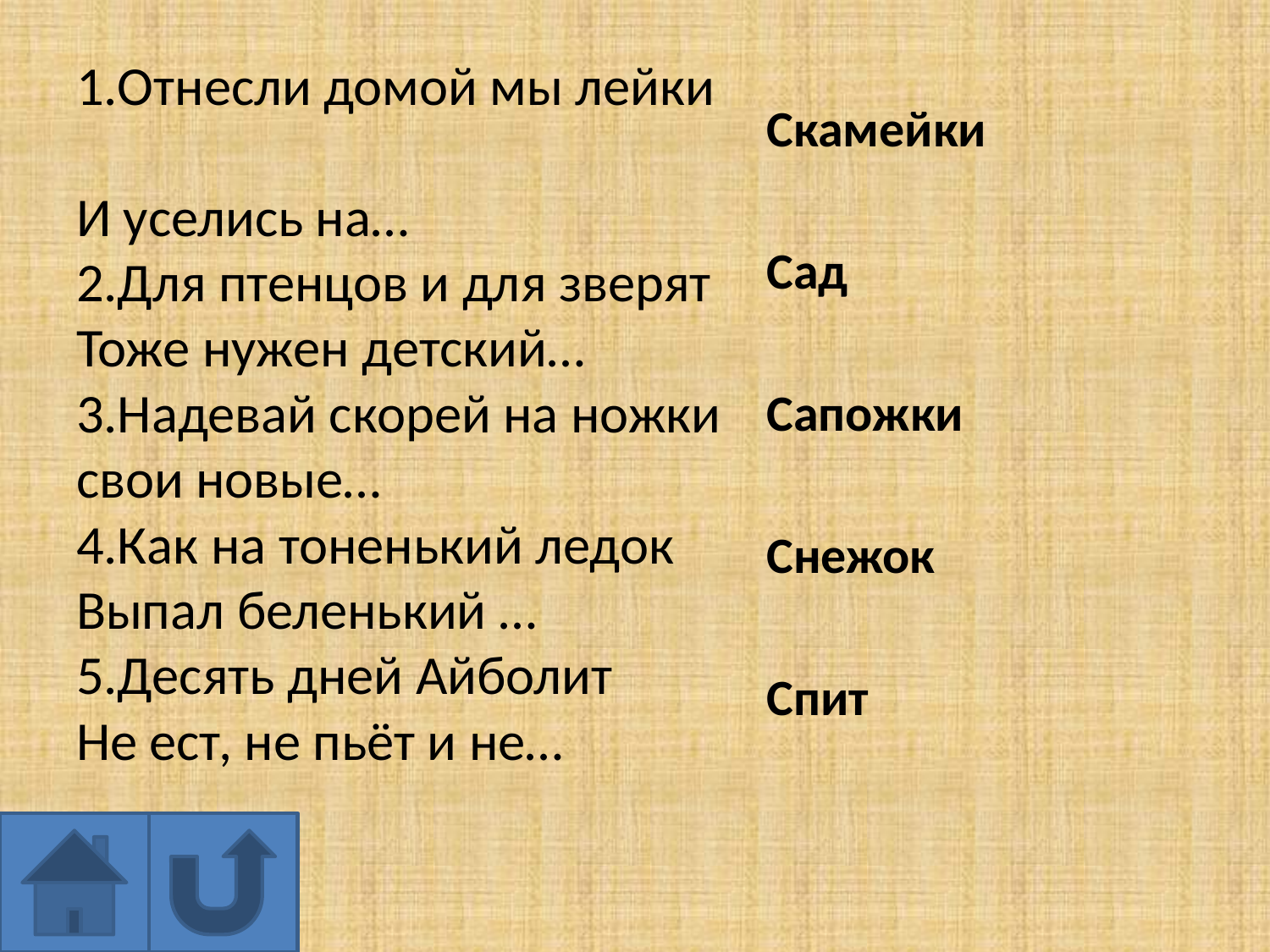

# 1.Отнесли домой мы лейки И уселись на… 2.Для птенцов и для зверят Тоже нужен детский… 3.Надевай скорей на ножки свои новые… 4.Как на тоненький ледок Выпал беленький … 5.Десять дней Айболит Не ест, не пьёт и не…
Скамейки

Сад

Сапожки

Снежок

Спит